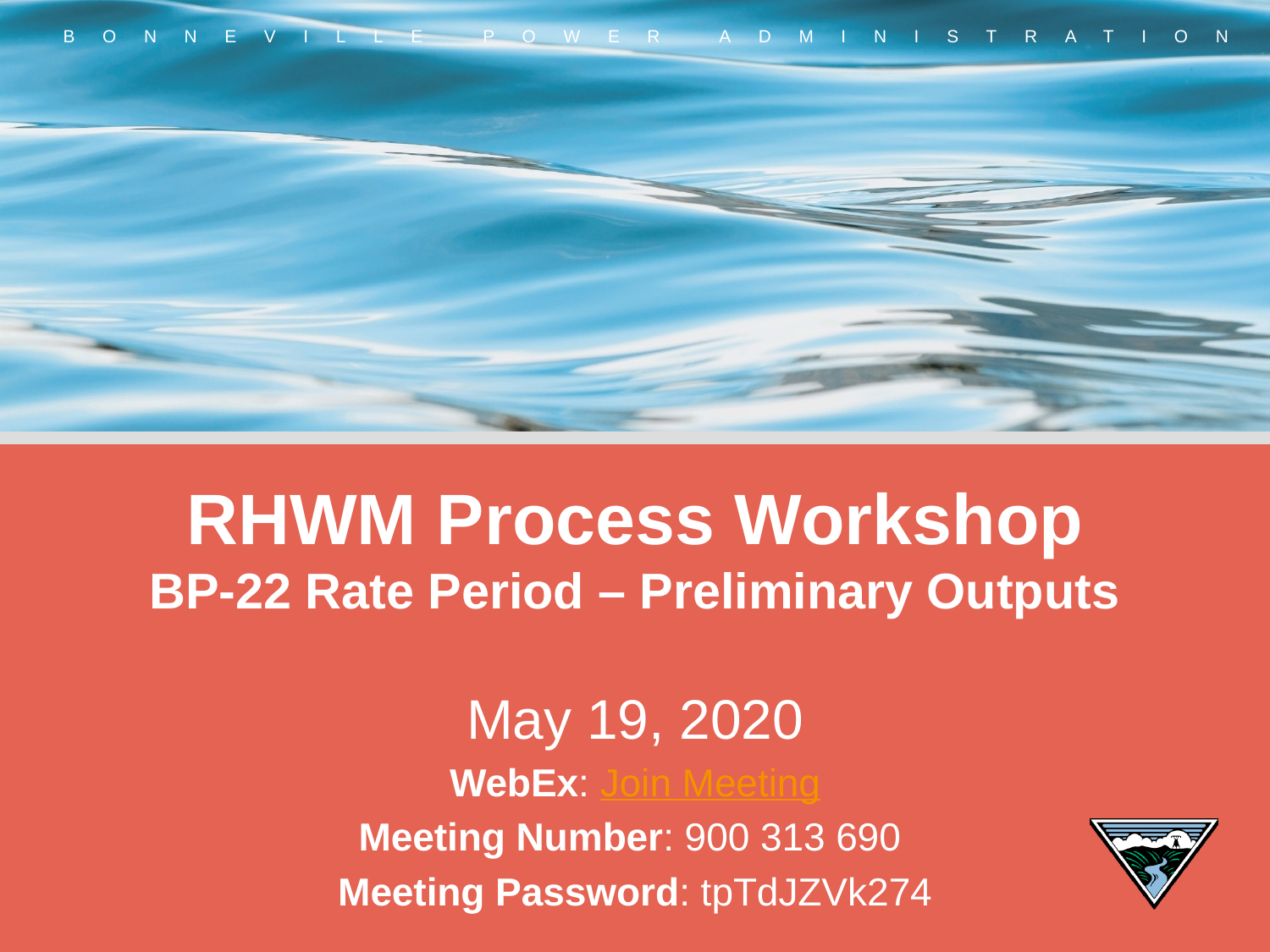

# RHWM Process Workshop BP-22 Rate Period – Preliminary Outputs
May 19, 2020
WebEx: Join Meeting
Meeting Number: 900 313 690
Meeting Password: tpTdJZVk274